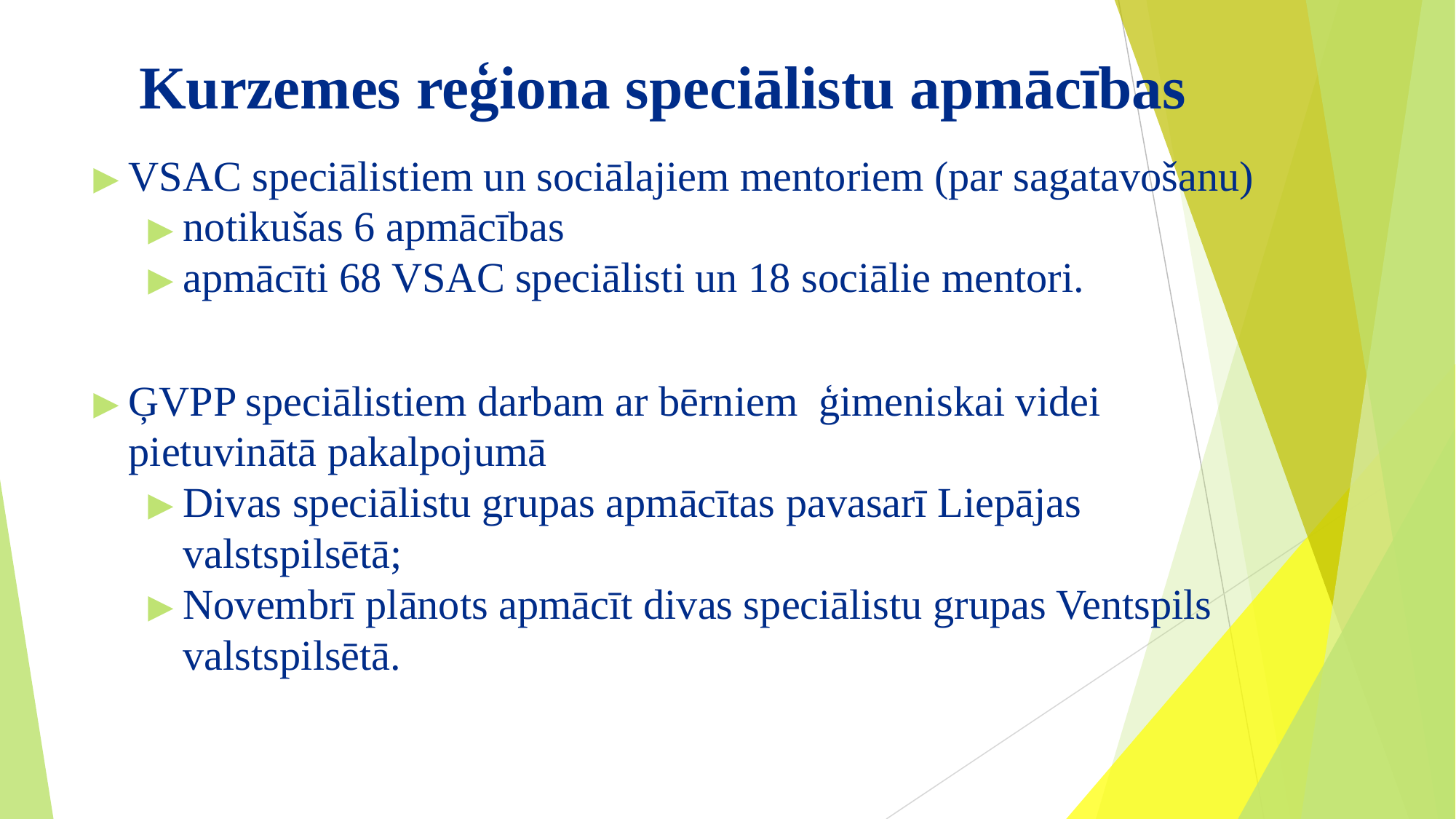

# Kurzemes reģiona speciālistu apmācības
VSAC speciālistiem un sociālajiem mentoriem (par sagatavošanu)
notikušas 6 apmācības
apmācīti 68 VSAC speciālisti un 18 sociālie mentori.

ĢVPP speciālistiem darbam ar bērniem  ģimeniskai videi pietuvinātā pakalpojumā
Divas speciālistu grupas apmācītas pavasarī Liepājas valstspilsētā;
Novembrī plānots apmācīt divas speciālistu grupas Ventspils valstspilsētā.